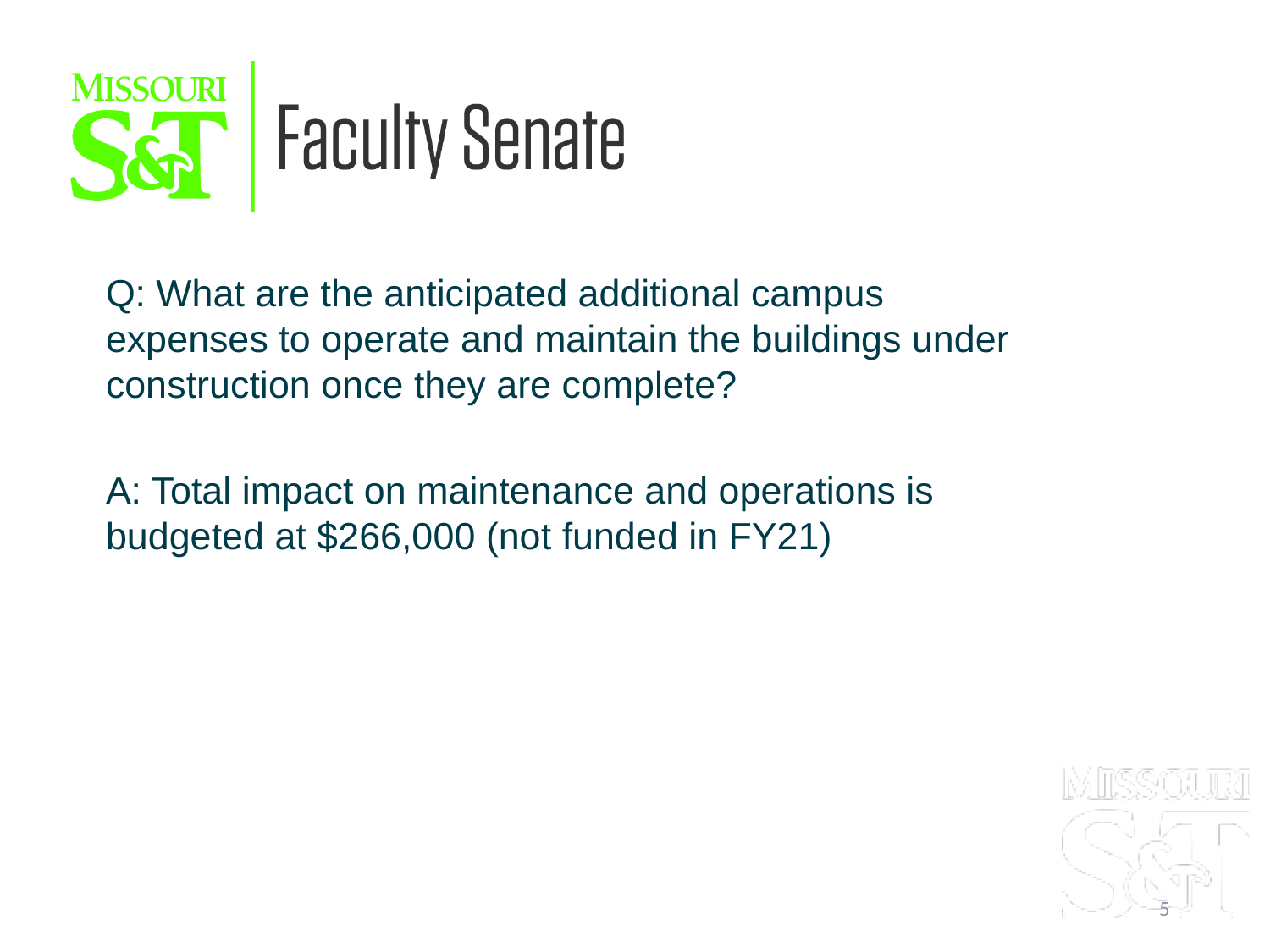

Q: What are the anticipated additional campus expenses to operate and maintain the buildings under construction once they are complete?

A: Total impact on maintenance and operations is budgeted at $266,000 (not funded in FY21)

5